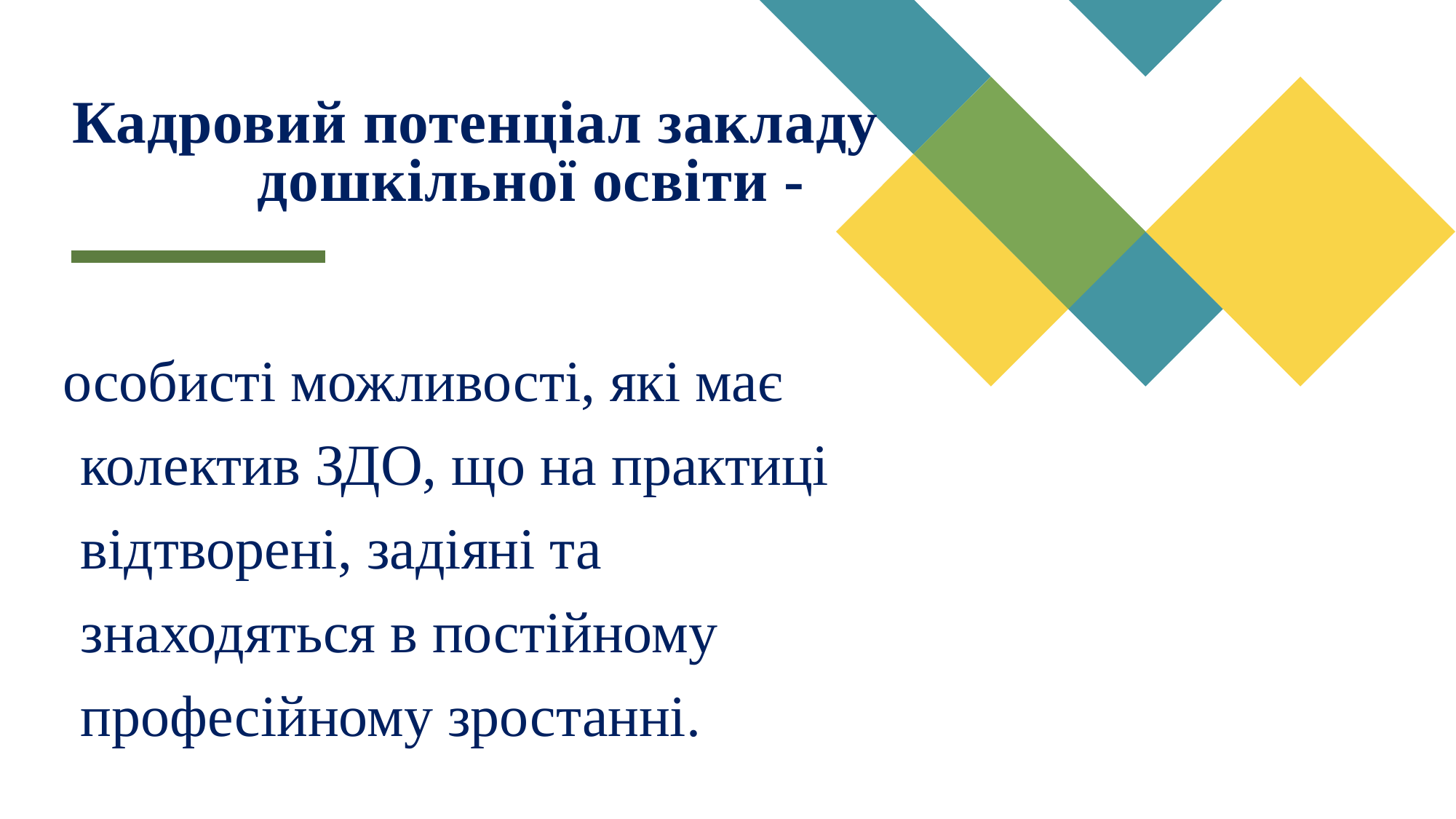

# Кадровий потенціал закладу        дошкільної освіти -
 особисті можливості, які має колектив ЗДО, що на практиці відтворені, задіяні та знаходяться в постійному    професійному зростанні.